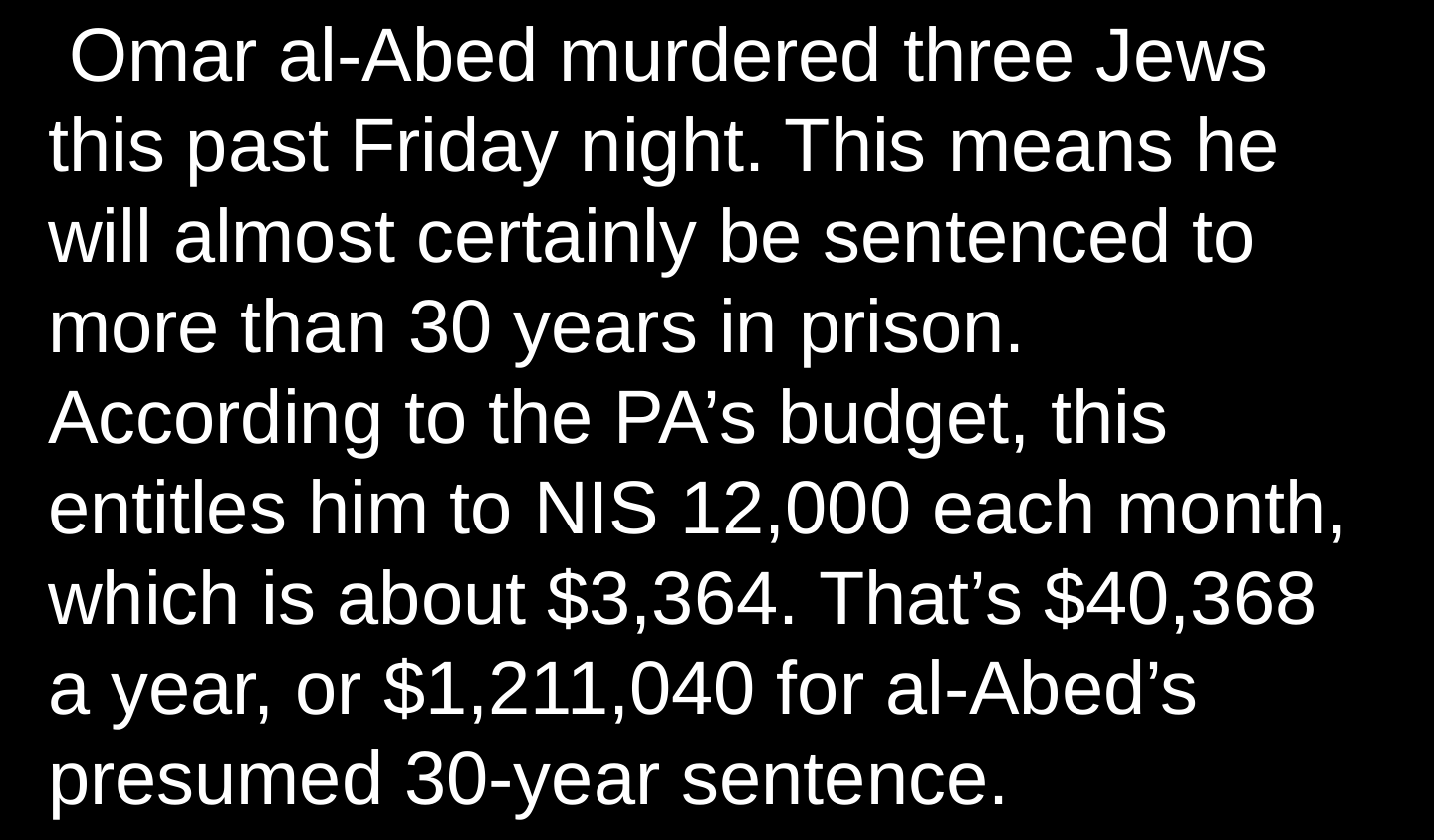

Omar al-Abed murdered three Jews this past Friday night. This means he will almost certainly be sentenced to more than 30 years in prison. According to the PA’s budget, this entitles him to NIS 12,000 each month, which is about $3,364. That’s $40,368 a year, or $1,211,040 for al-Abed’s presumed 30-year sentence.